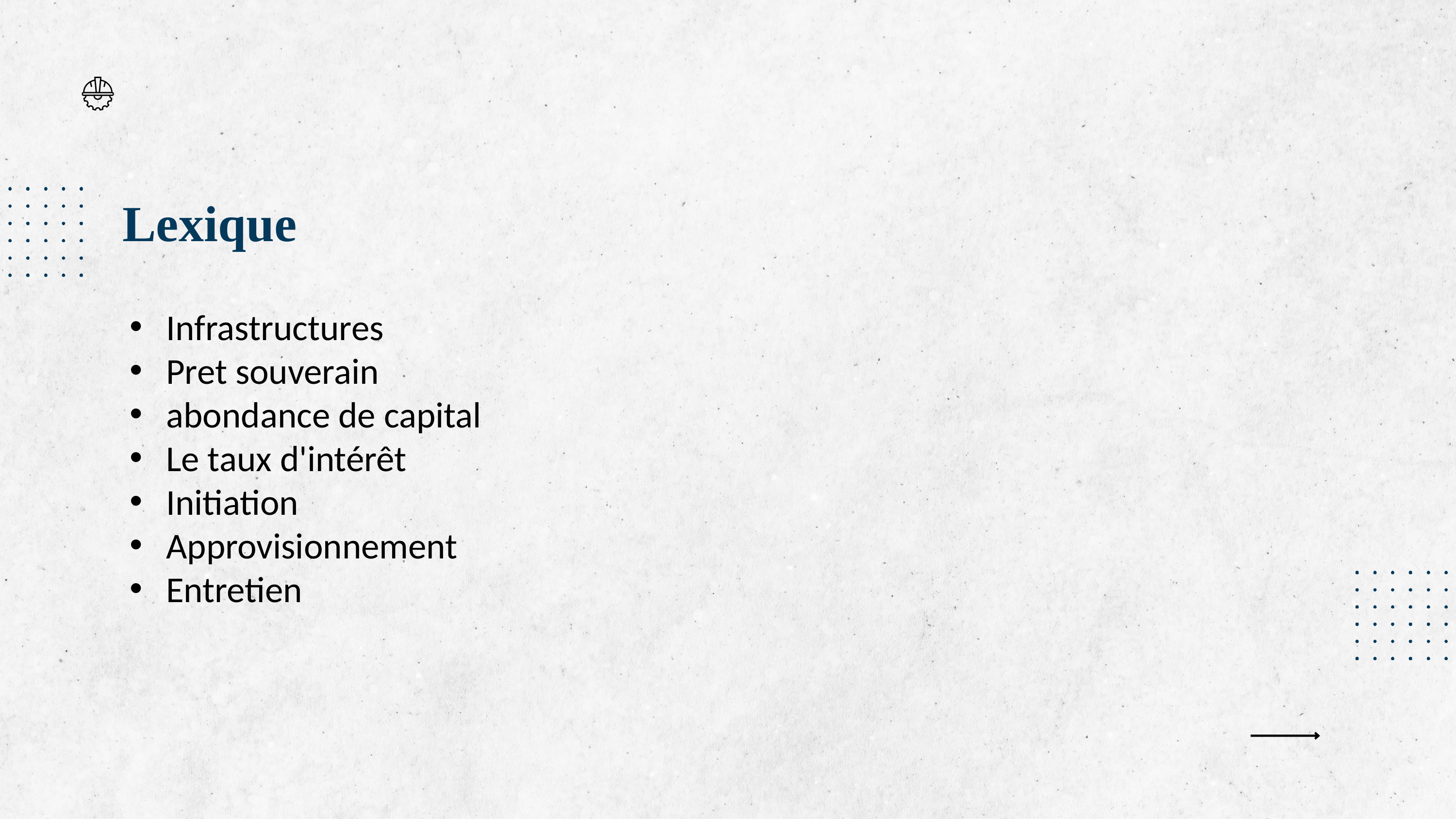

Lexique

Infrastructures
Pret souverain
abondance de capital
Le taux d'intérêt
Initiation
Approvisionnement
Entretien